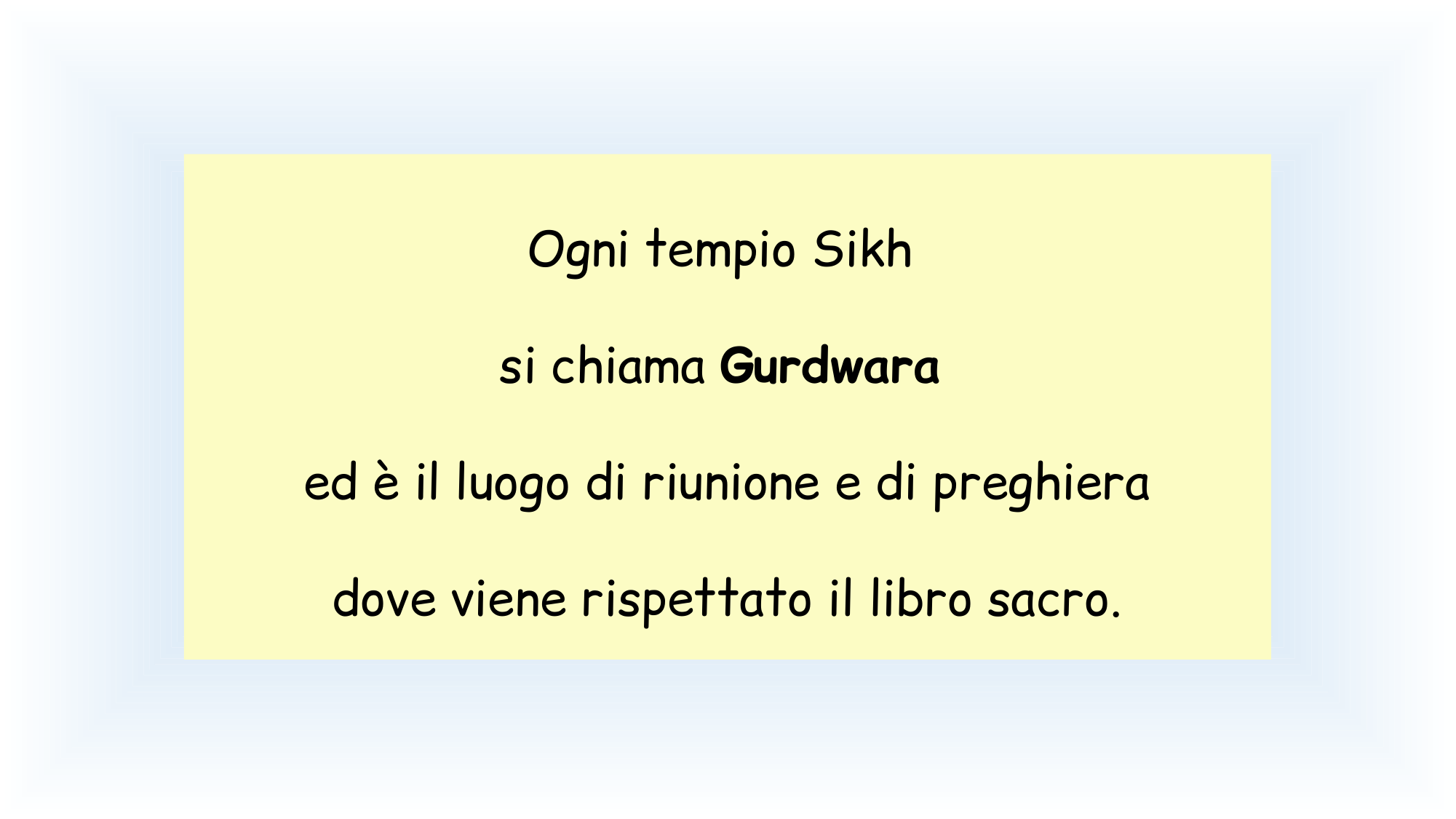

Ogni tempio Sikh
si chiama Gurdwara
ed è il luogo di riunione e di preghiera
dove viene rispettato il libro sacro.